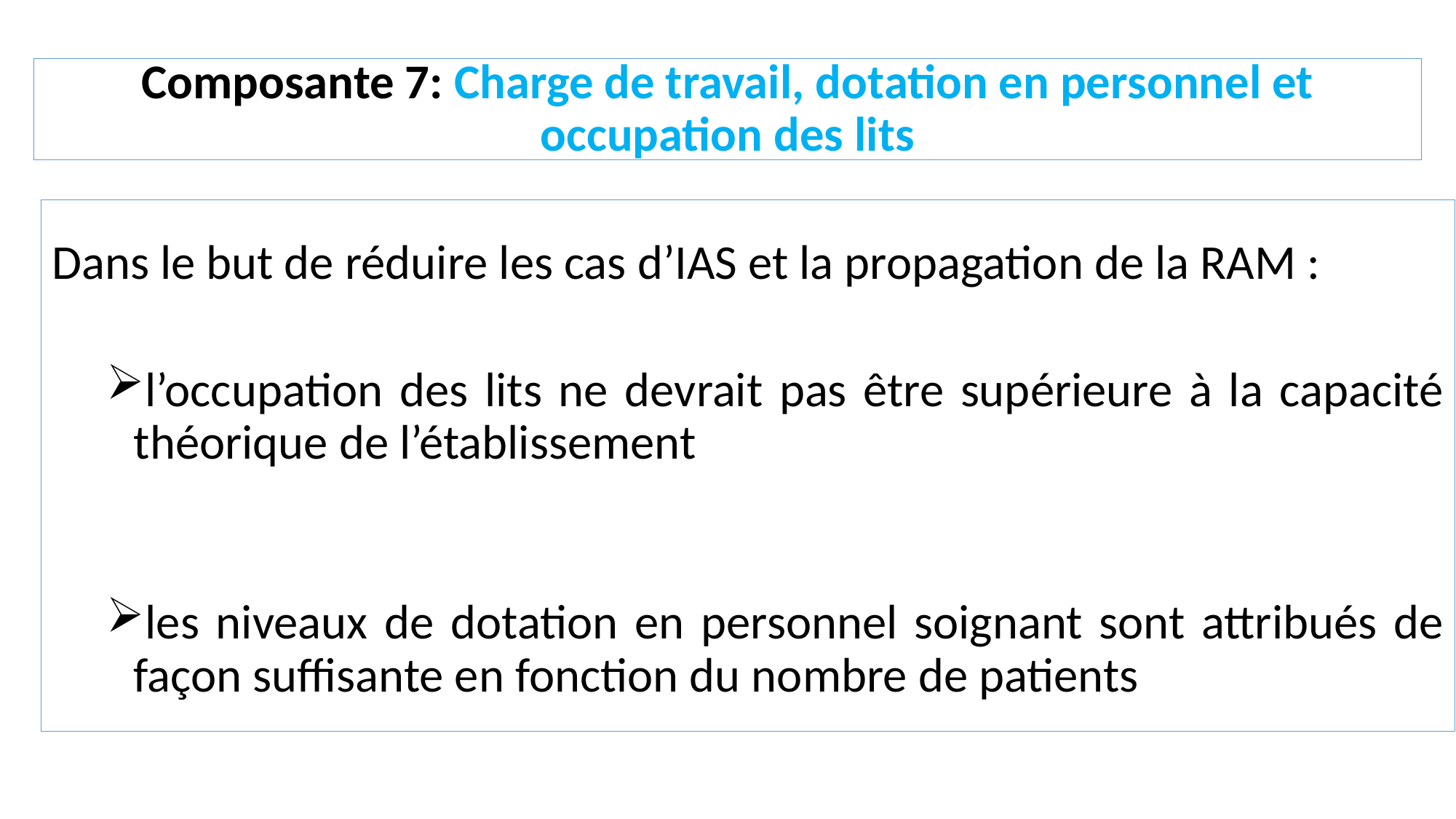

# Composante 7: Charge de travail, dotation en personnel et occupation des lits

Dans le but de réduire les cas d’IAS et la propagation de la RAM :

l’occupation des lits ne devrait pas être supérieure à la capacité théorique de l’établissement

les niveaux de dotation en personnel soignant sont attribués de façon suffisante en fonction du nombre de patients